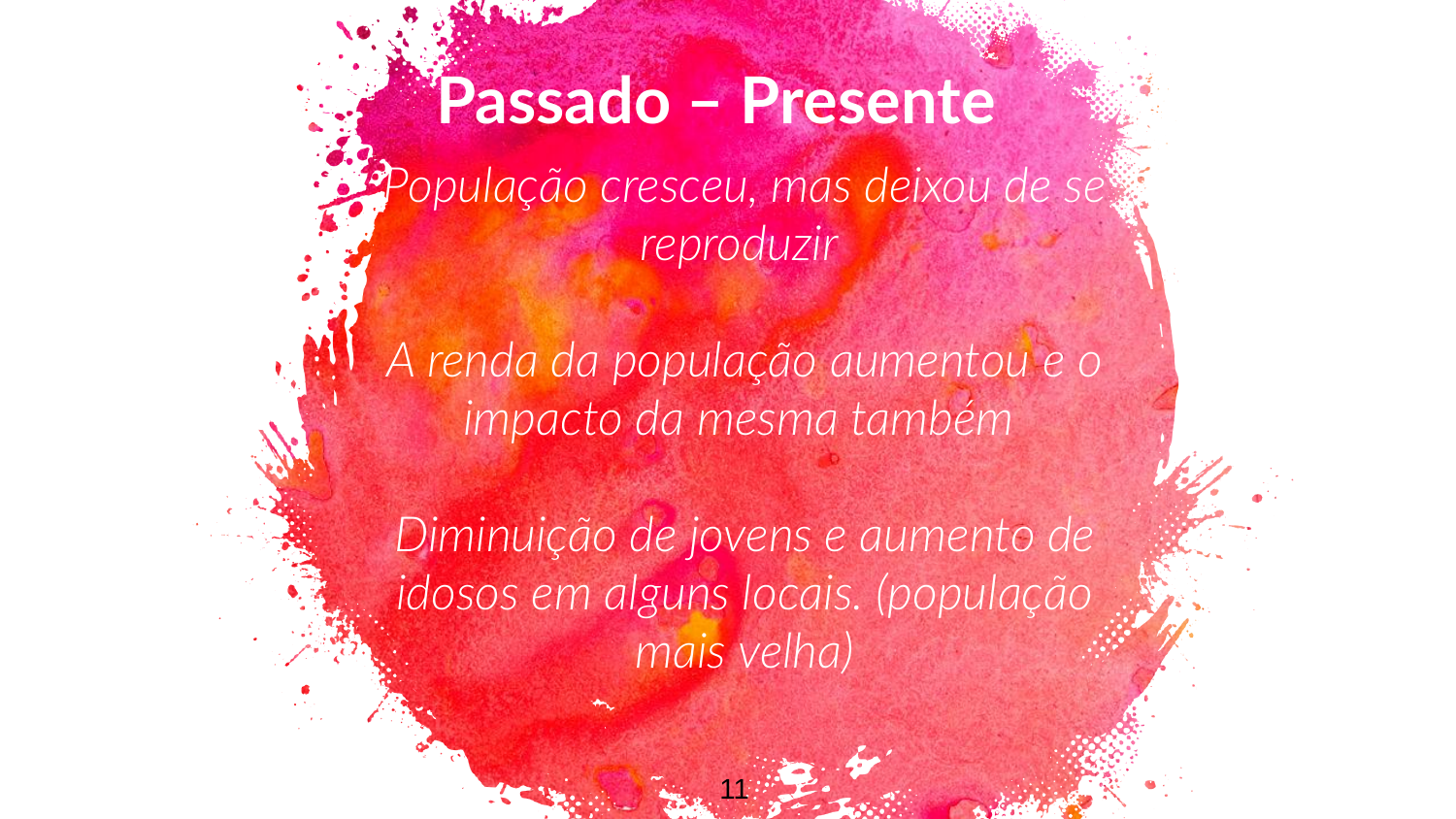

Passado – Presente
População cresceu, mas deixou de se reproduzir

A renda da população aumentou e o impacto da mesma também

Diminuição de jovens e aumento de idosos em alguns locais. (população mais velha)

11